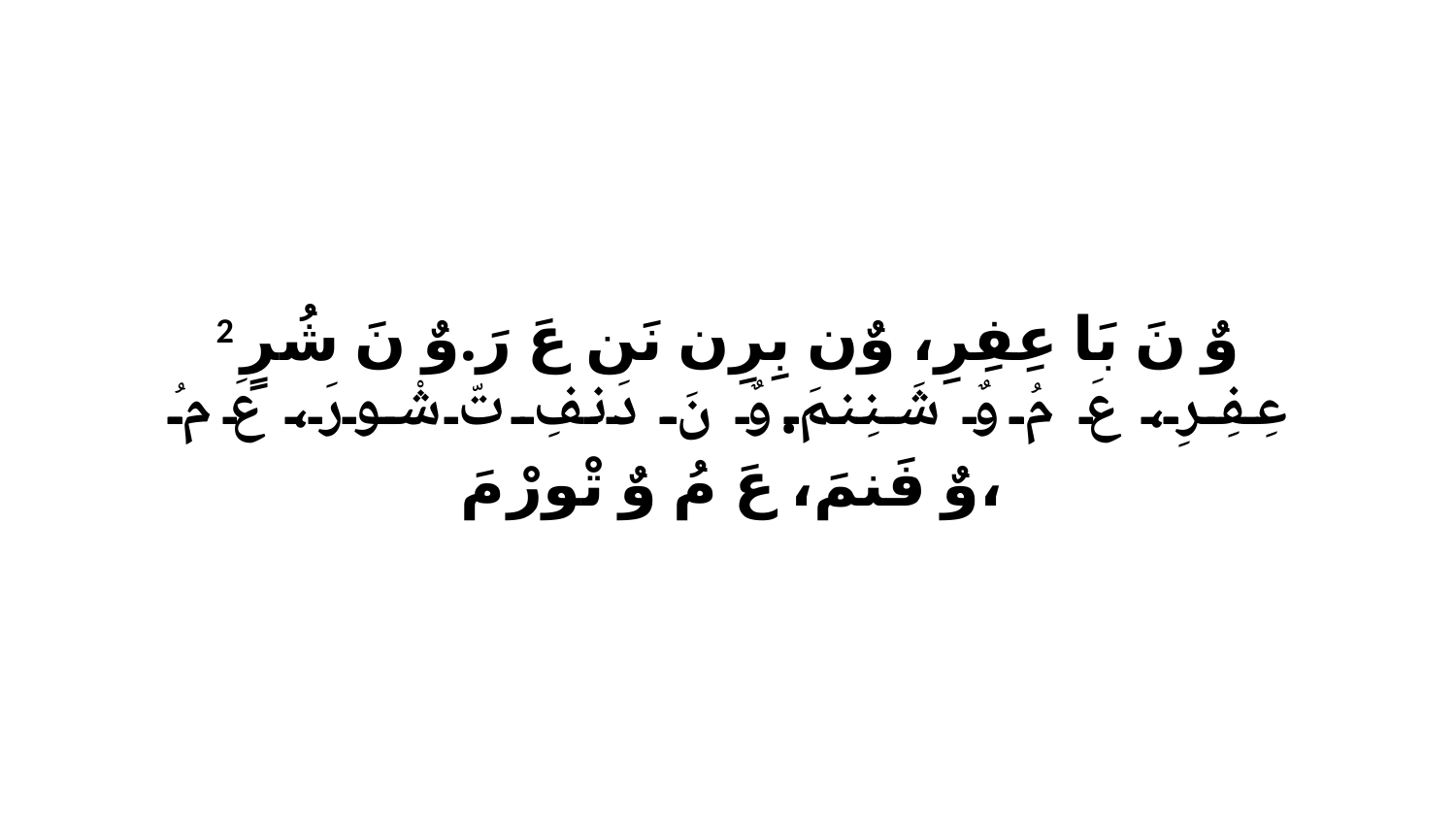

2 وٌ نَ بَا عِفِرِ، وٌن بِرِن نَن عَ رَ.وٌ نَ شُرٍ عِفِرِ، عَ مُ وٌ شَنِنمَ.وٌ نَ دَنفِ تّ شْورَ، عَ مُ وٌ فَنمَ، عَ مُ وٌ تْورْ مَ،